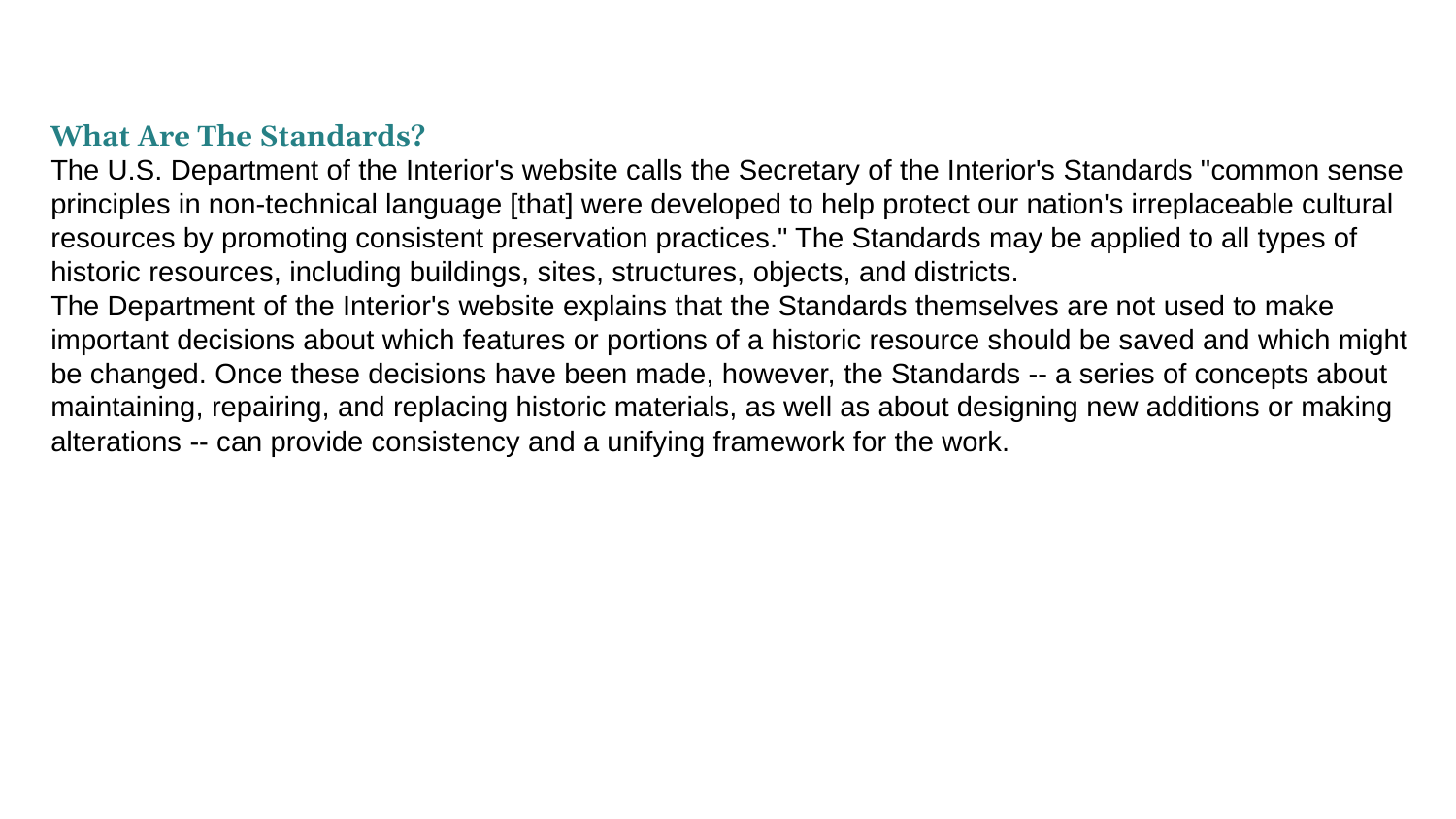

What Are The Standards?
The U.S. Department of the Interior's website calls the Secretary of the Interior's Standards "common sense principles in non-technical language [that] were developed to help protect our nation's irreplaceable cultural resources by promoting consistent preservation practices." The Standards may be applied to all types of historic resources, including buildings, sites, structures, objects, and districts.
The Department of the Interior's website explains that the Standards themselves are not used to make important decisions about which features or portions of a historic resource should be saved and which might be changed. Once these decisions have been made, however, the Standards -- a series of concepts about maintaining, repairing, and replacing historic materials, as well as about designing new additions or making alterations -- can provide consistency and a unifying framework for the work.